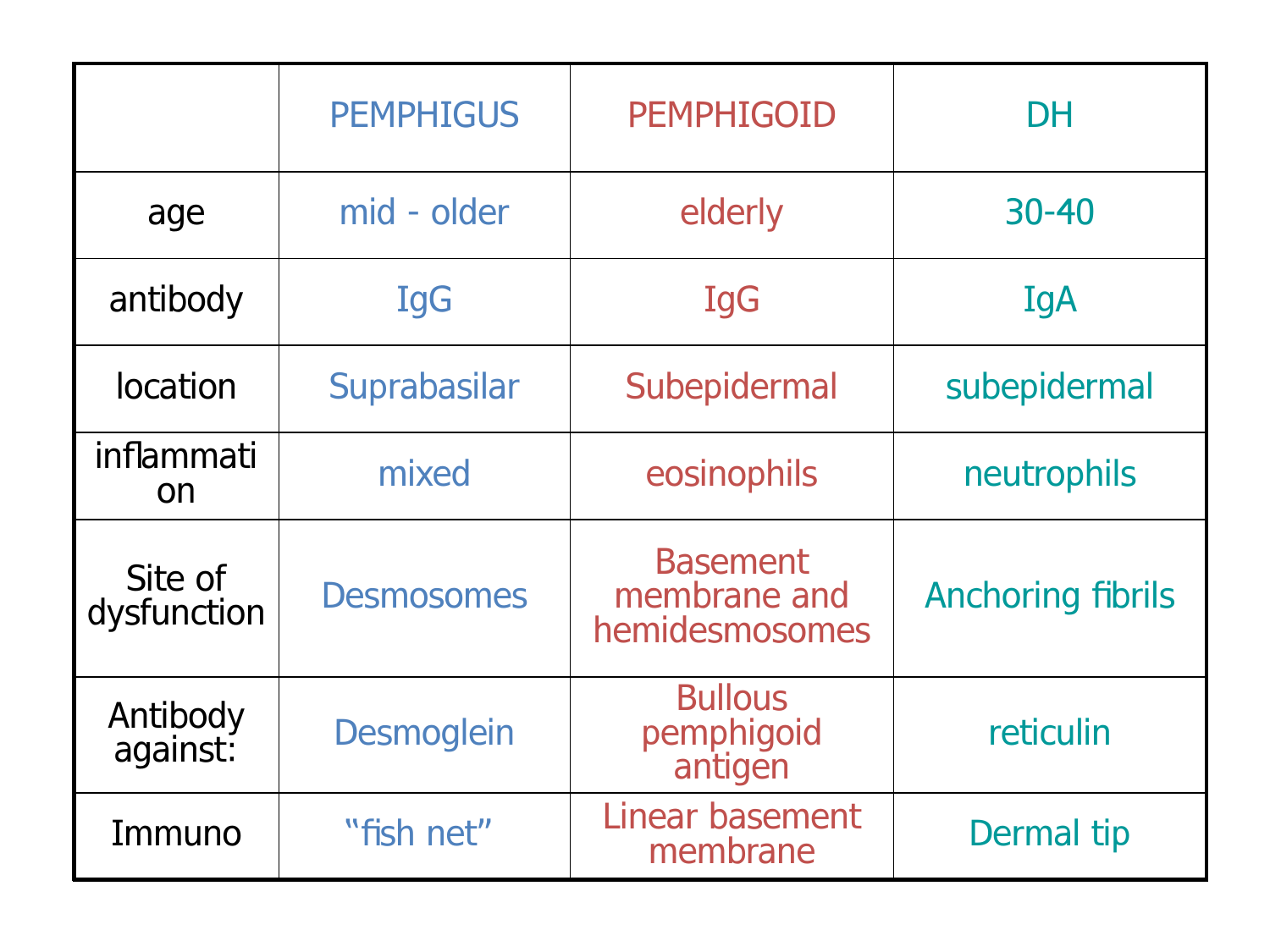

|  | PEMPHIGUS | PEMPHIGOID | DH |
| --- | --- | --- | --- |
| age | mid - older | elderly | 30-40 |
| antibody | IgG | IgG | IgA |
| location | Suprabasilar | Subepidermal | subepidermal |
| inflammation | mixed | eosinophils | neutrophils |
| Site of dysfunction | Desmosomes | Basement membrane and hemidesmosomes | Anchoring fibrils |
| Antibody against: | Desmoglein | Bullous pemphigoid antigen | reticulin |
| Immuno | “fish net” | Linear basement membrane | Dermal tip |